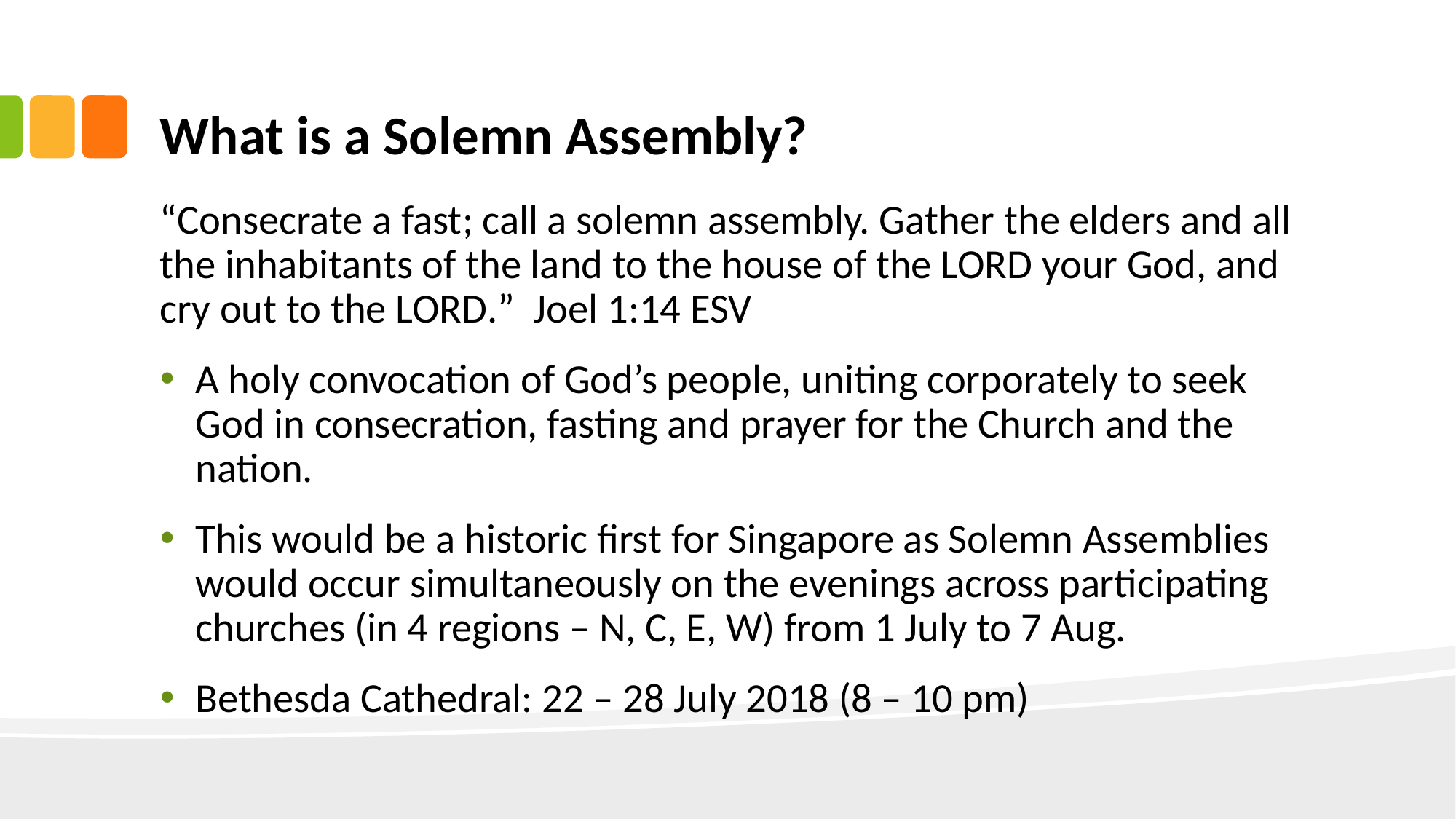

# What is a Solemn Assembly?
“Consecrate a fast; call a solemn assembly. Gather the elders and all the inhabitants of the land to the house of the Lord your God, and cry out to the Lord.”  Joel 1:14 ESV
A holy convocation of God’s people, uniting corporately to seek God in consecration, fasting and prayer for the Church and the nation.
This would be a historic first for Singapore as Solemn Assemblies would occur simultaneously on the evenings across participating churches (in 4 regions – N, C, E, W) from 1 July to 7 Aug.
Bethesda Cathedral: 22 – 28 July 2018 (8 – 10 pm)